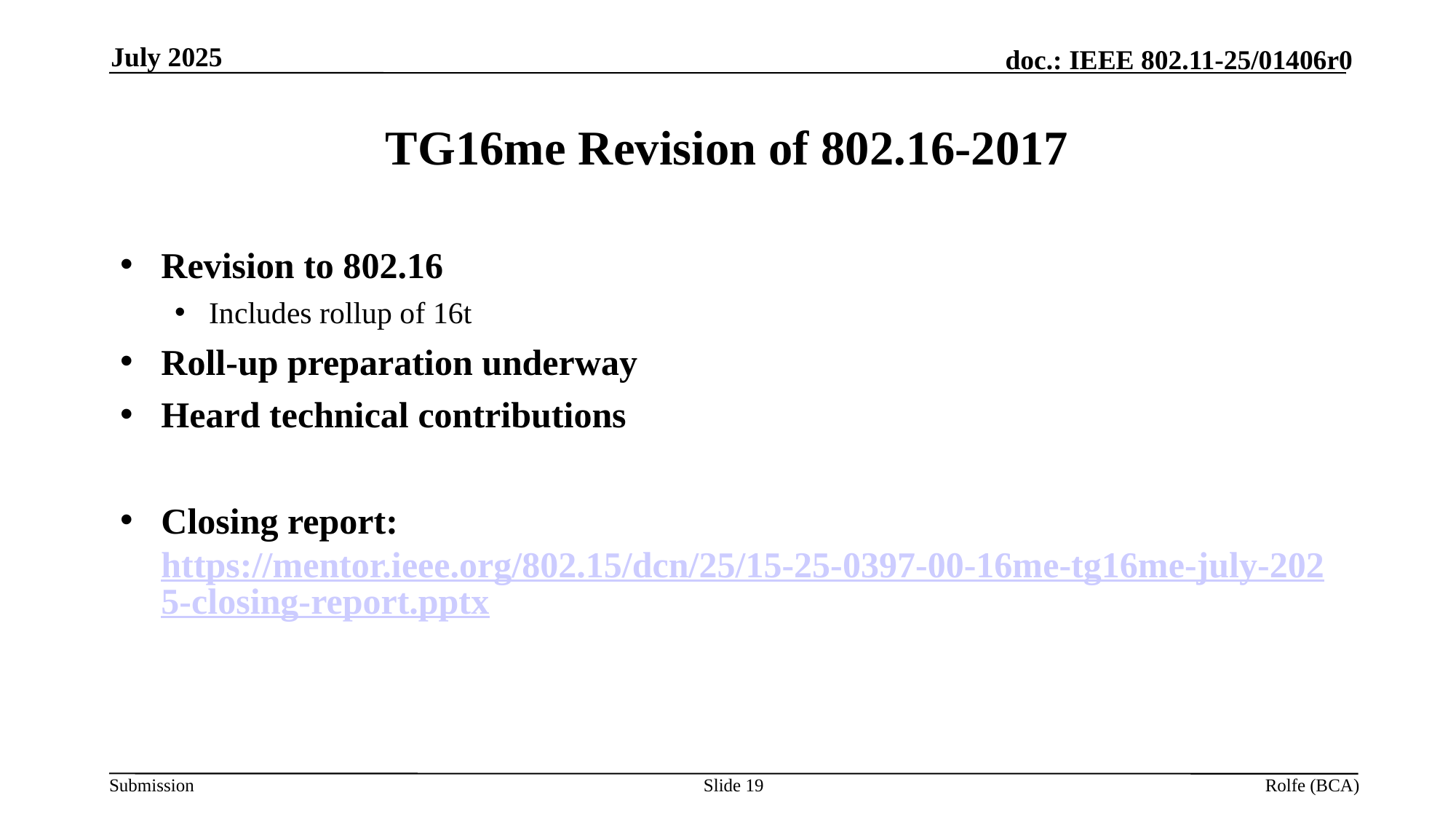

July 2025
# TG16me Revision of 802.16-2017
Revision to 802.16
Includes rollup of 16t
Roll-up preparation underway
Heard technical contributions

Closing report: https://mentor.ieee.org/802.15/dcn/25/15-25-0397-00-16me-tg16me-july-2025-closing-report.pptx

Slide 19
Rolfe (BCA)